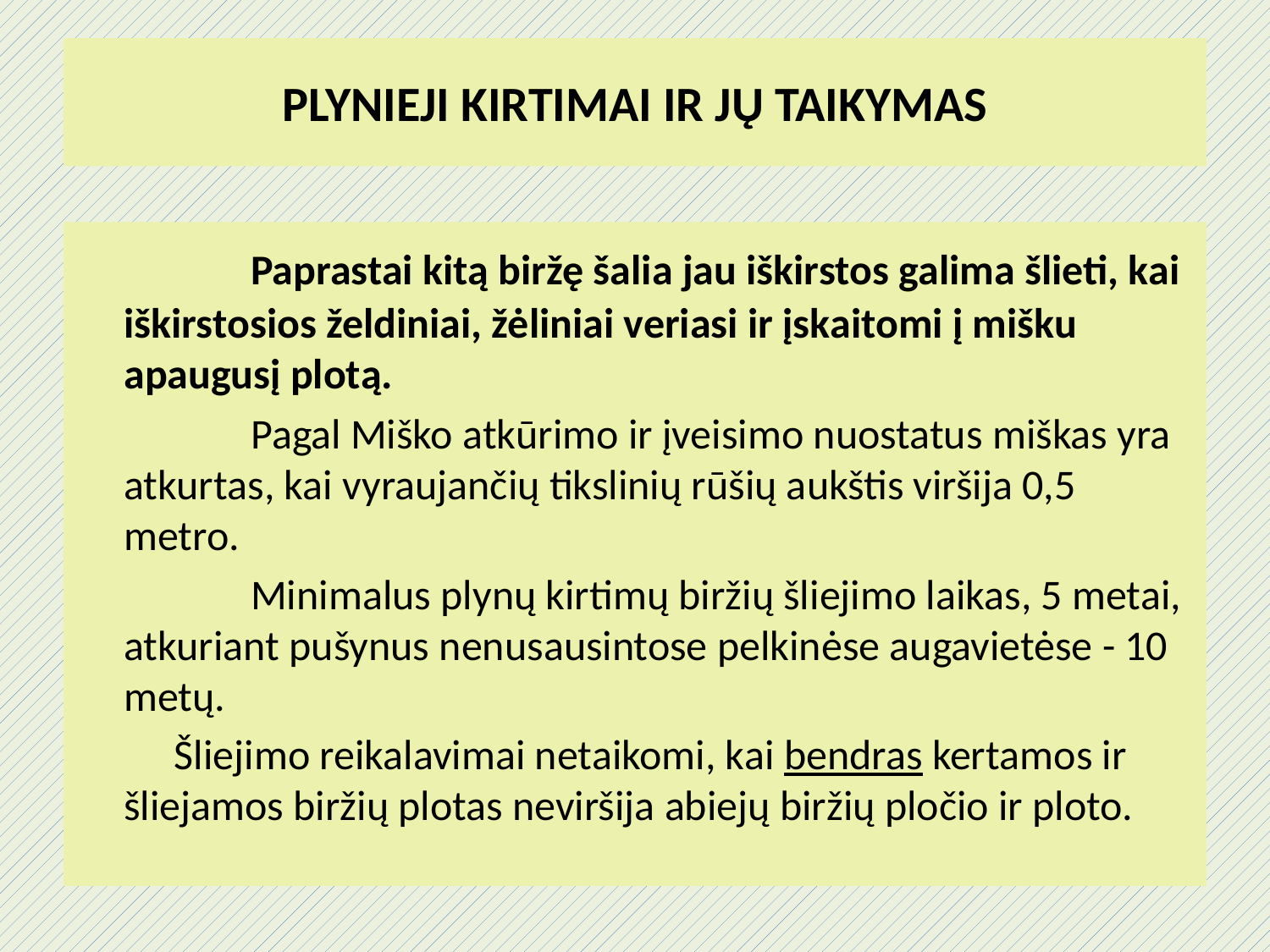

# PLYNIEJI KIRTIMAI IR JŲ TAIKYMAS
		Paprastai kitą biržę šalia jau iškirstos galima šlieti, kai iškirstosios želdiniai, žėliniai veriasi ir įskaitomi į mišku apaugusį plotą.
		Pagal Miško atkūrimo ir įveisimo nuostatus miškas yra atkurtas, kai vyraujančių tikslinių rūšių aukštis viršija 0,5 metro.
		Minimalus plynų kirtimų biržių šliejimo laikas, 5 metai, atkuriant pušynus nenusausintose pelkinėse augavietėse - 10 metų.
	       Šliejimo reikalavimai netaikomi, kai bendras kertamos ir šliejamos biržių plotas neviršija abiejų biržių pločio ir ploto.